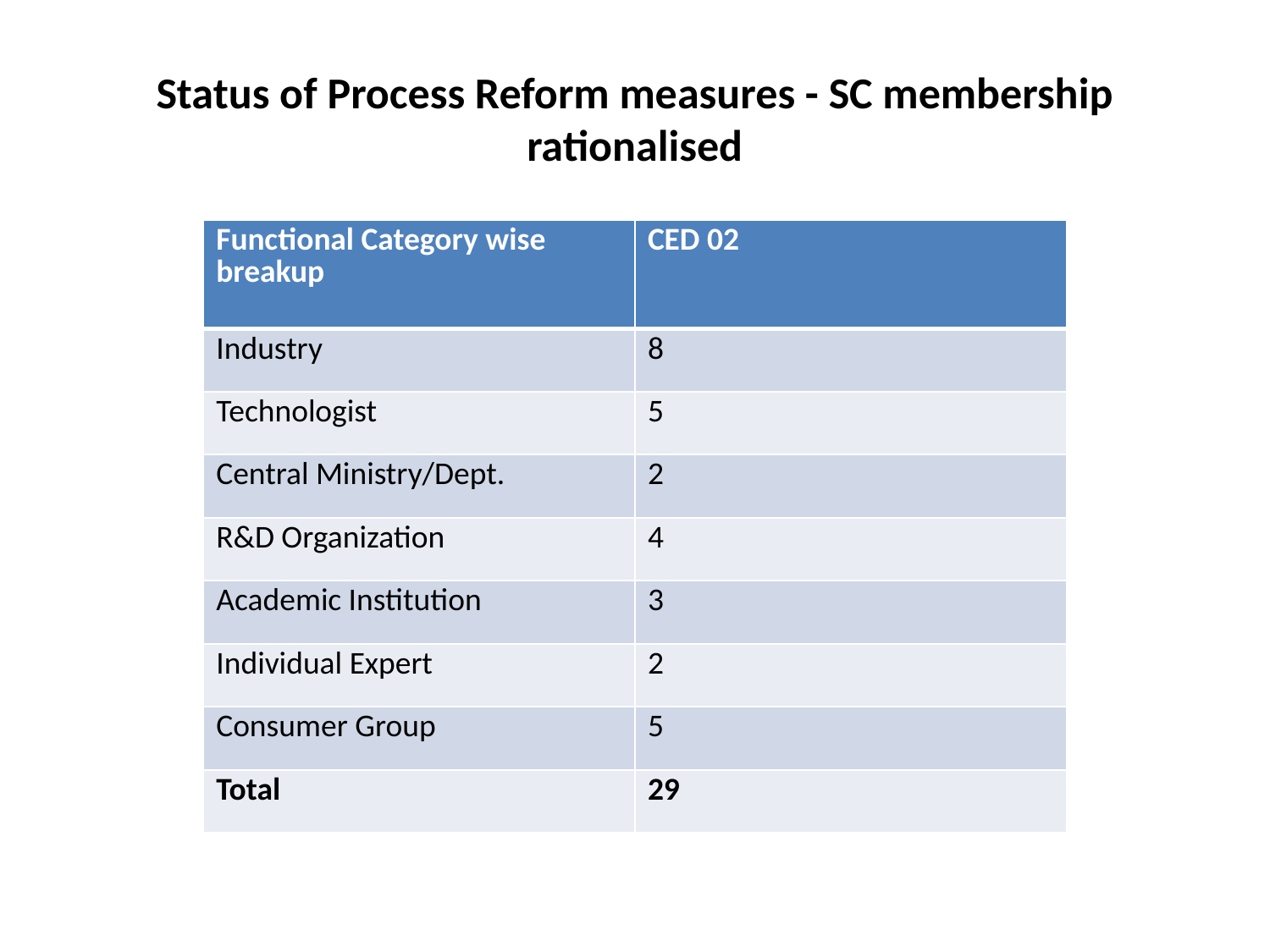

# Status of Process Reform measures - SC membership rationalised
| Functional Category wise breakup | CED 02 |
| --- | --- |
| Industry | 8 |
| Technologist | 5 |
| Central Ministry/Dept. | 2 |
| R&D Organization | 4 |
| Academic Institution | 3 |
| Individual Expert | 2 |
| Consumer Group | 5 |
| Total | 29 |